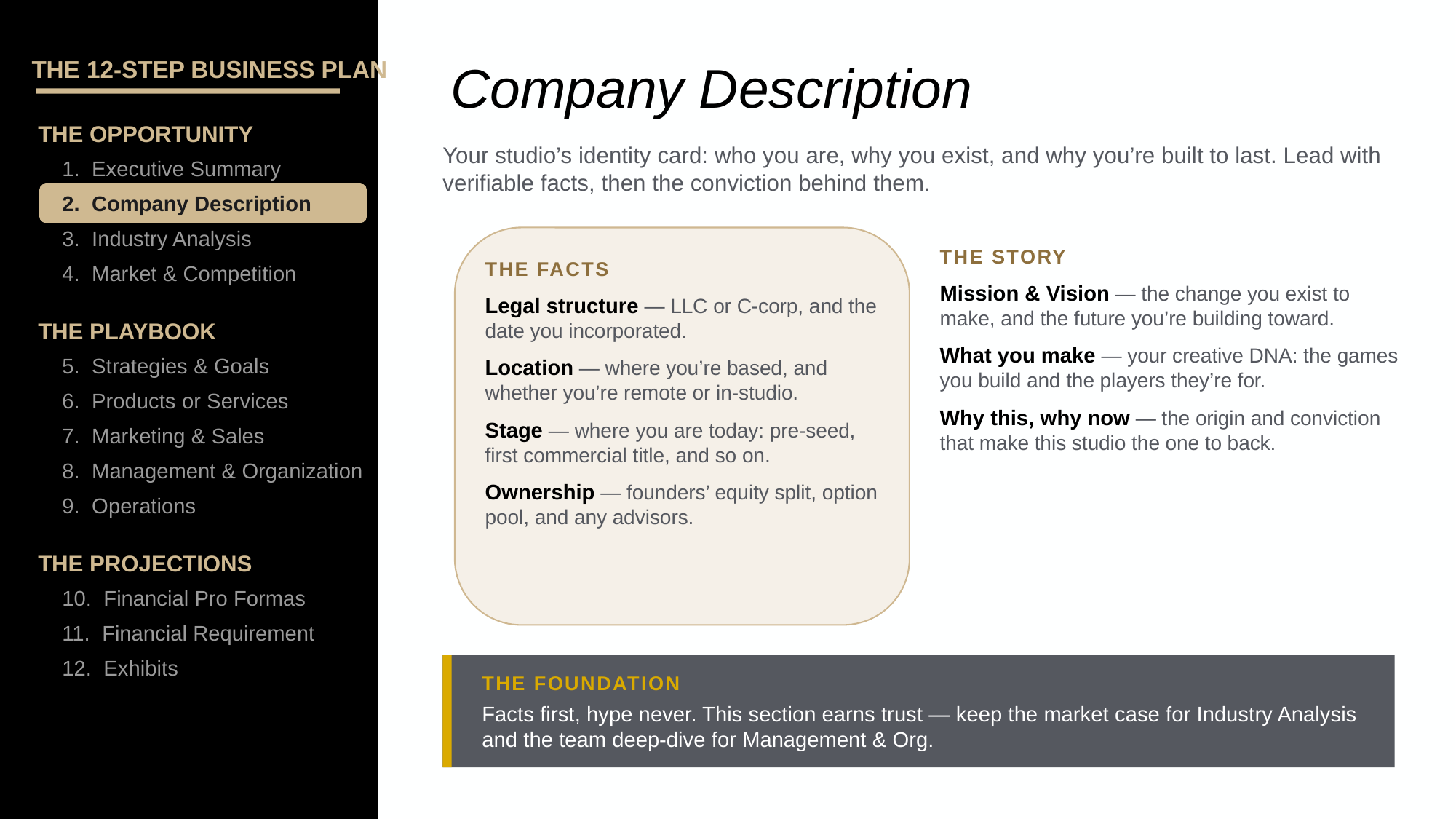

# Company Description
THE OPPORTUNITY
Your studio’s identity card: who you are, why you exist, and why you’re built to last. Lead with verifiable facts, then the conviction behind them.
1.  Executive Summary

2.  Company Description
3.  Industry Analysis

THE STORY
Mission & Vision — the change you exist to make, and the future you’re building toward.
What you make — your creative DNA: the games you build and the players they’re for.
Why this, why now — the origin and conviction that make this studio the one to back.
THE FACTS
Legal structure — LLC or C-corp, and the date you incorporated.
Location — where you’re based, and whether you’re remote or in-studio.
Stage — where you are today: pre-seed, first commercial title, and so on.
Ownership — founders’ equity split, option pool, and any advisors.
4.  Market & Competition
THE PLAYBOOK
5.  Strategies & Goals
6.  Products or Services
7.  Marketing & Sales
8.  Management & Organization
9.  Operations
THE PROJECTIONS
10.  Financial Pro Formas
11.  Financial Requirement
12.  Exhibits
THE FOUNDATION
Facts first, hype never. This section earns trust — keep the market case for Industry Analysis and the team deep-dive for Management & Org.